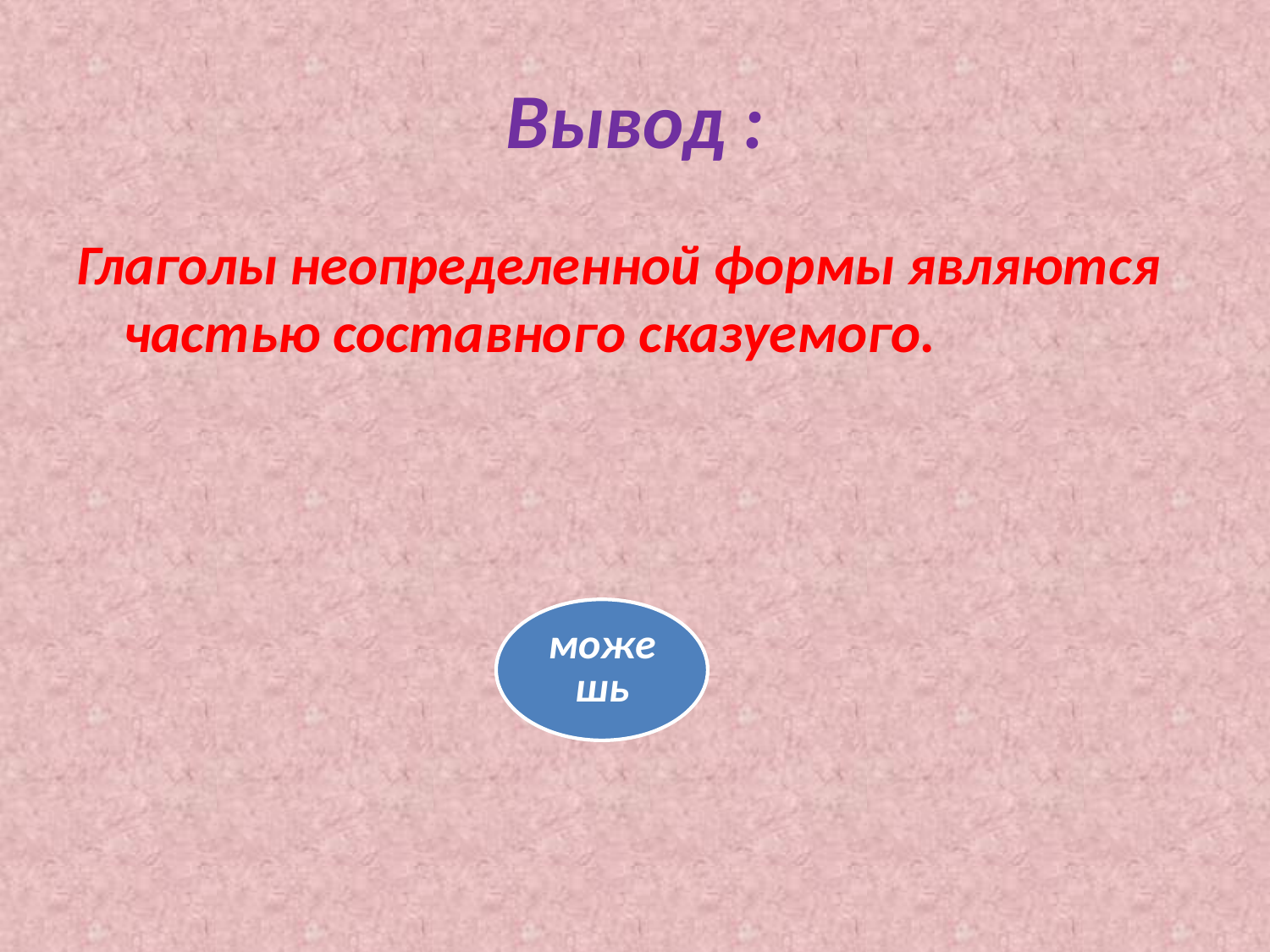

# Вывод :
Глаголы неопределенной формы являются частью составного сказуемого.
можешь